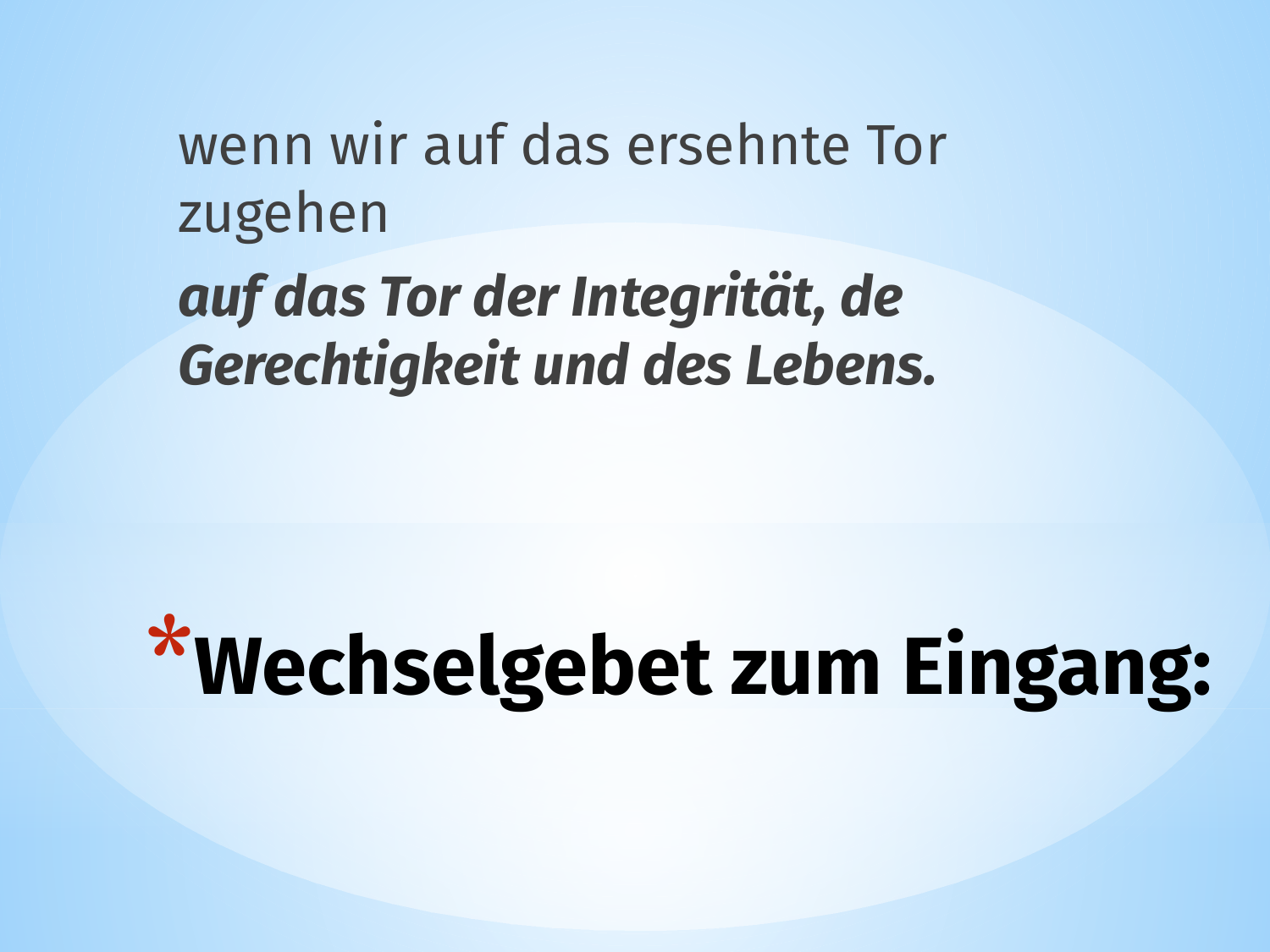

wenn wir auf das ersehnte Tor zugehen
auf das Tor der Integrität, de Gerechtigkeit und des Lebens.
# Wechselgebet zum Eingang: